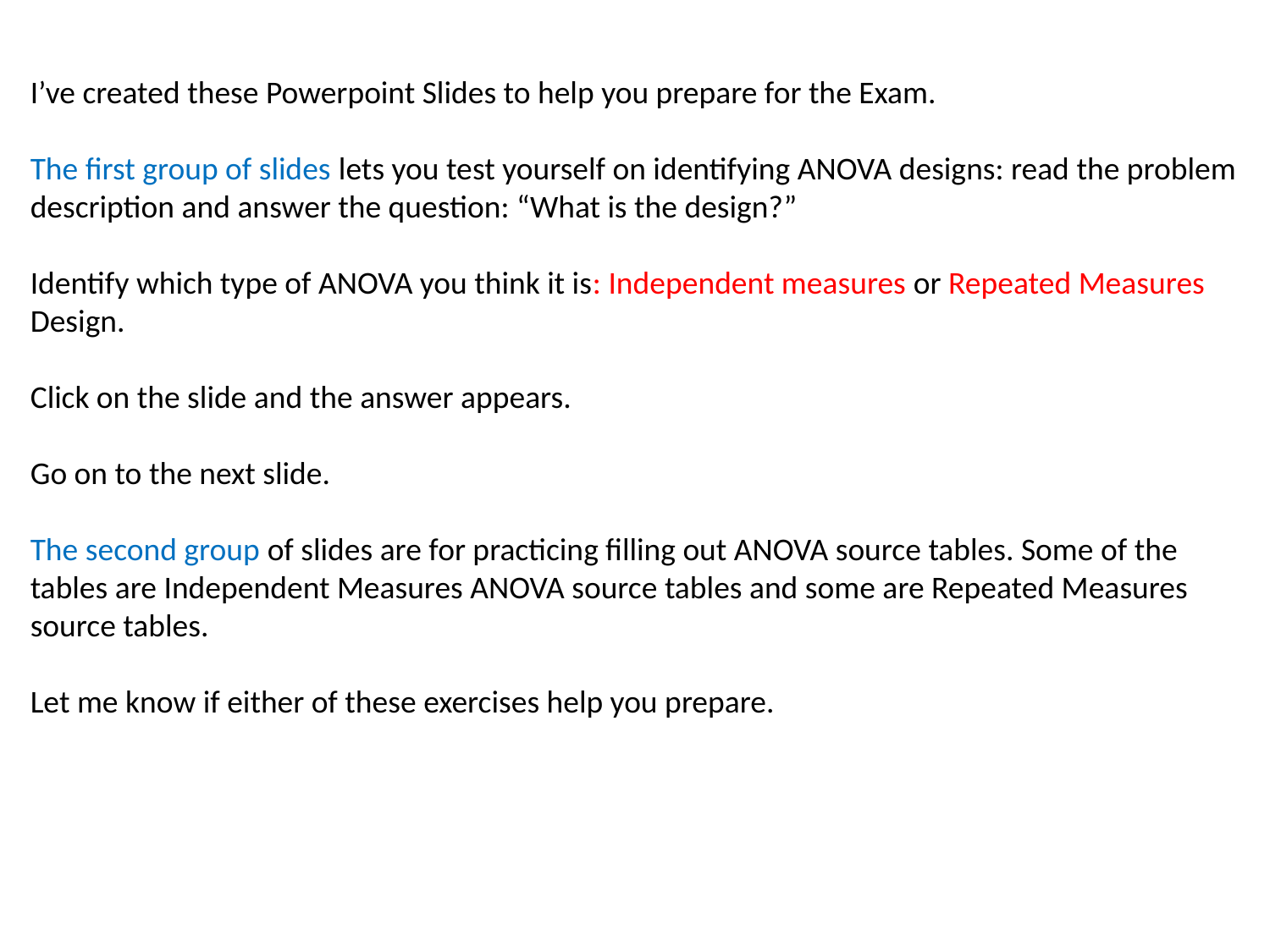

I’ve created these Powerpoint Slides to help you prepare for the Exam.

The first group of slides lets you test yourself on identifying ANOVA designs: read the problem description and answer the question: “What is the design?”

Identify which type of ANOVA you think it is: Independent measures or Repeated Measures Design.

Click on the slide and the answer appears.

Go on to the next slide.

The second group of slides are for practicing filling out ANOVA source tables. Some of the tables are Independent Measures ANOVA source tables and some are Repeated Measures source tables.

Let me know if either of these exercises help you prepare.